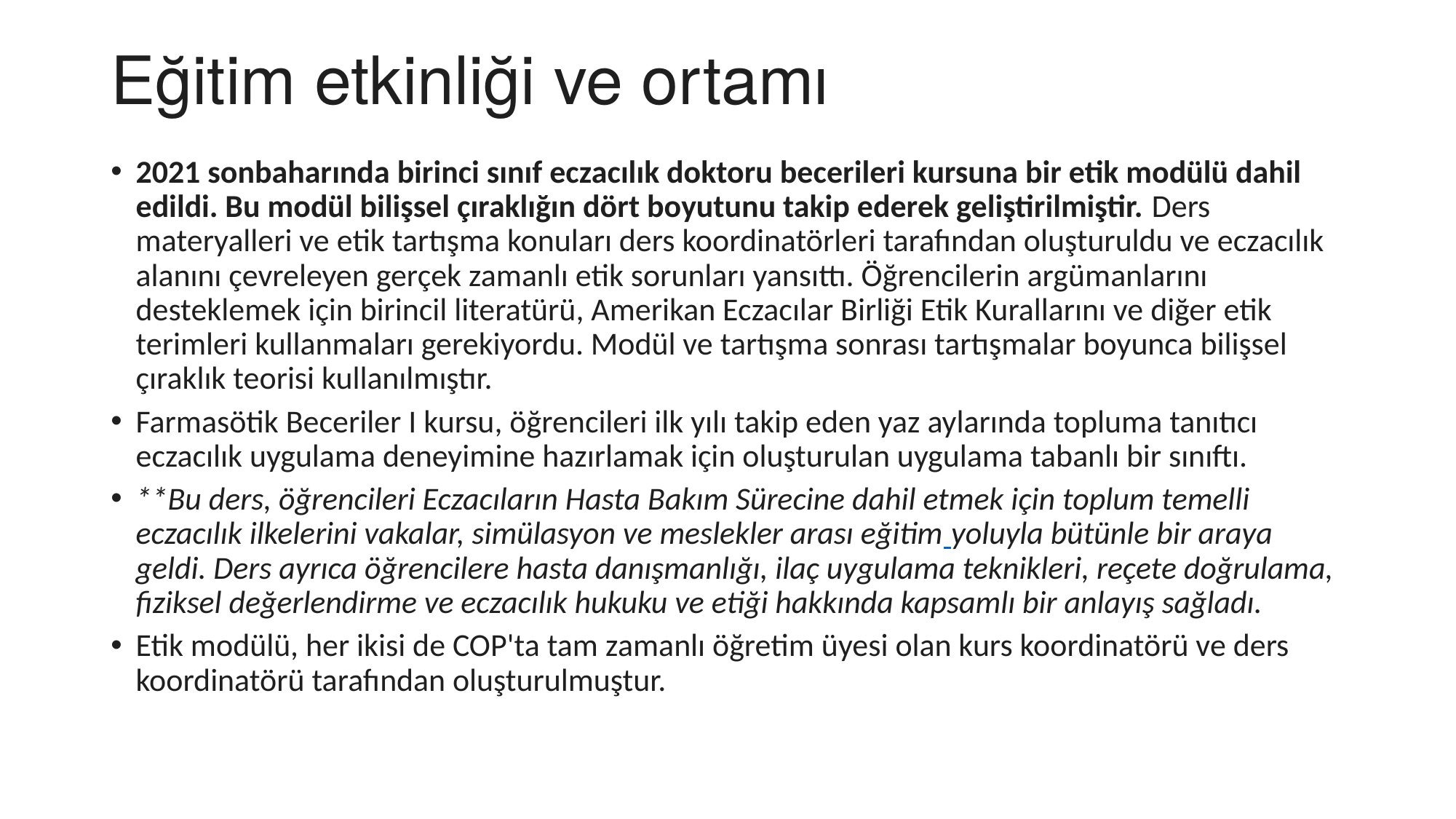

# Eğitim etkinliği ve ortamı
2021 sonbaharında birinci sınıf eczacılık doktoru becerileri kursuna bir etik modülü dahil edildi. Bu modül bilişsel çıraklığın dört boyutunu takip ederek geliştirilmiştir. Ders materyalleri ve etik tartışma konuları ders koordinatörleri tarafından oluşturuldu ve eczacılık alanını çevreleyen gerçek zamanlı etik sorunları yansıttı. Öğrencilerin argümanlarını desteklemek için birincil literatürü, Amerikan Eczacılar Birliği Etik Kurallarını ve diğer etik terimleri kullanmaları gerekiyordu. Modül ve tartışma sonrası tartışmalar boyunca bilişsel çıraklık teorisi kullanılmıştır.
Farmasötik Beceriler I kursu, öğrencileri ilk yılı takip eden yaz aylarında topluma tanıtıcı eczacılık uygulama deneyimine hazırlamak için oluşturulan uygulama tabanlı bir sınıftı.
**Bu ders, öğrencileri Eczacıların Hasta Bakım Sürecine dahil etmek için toplum temelli eczacılık ilkelerini vakalar, simülasyon ve meslekler arası eğitim yoluyla bütünle bir araya geldi. Ders ayrıca öğrencilere hasta danışmanlığı, ilaç uygulama teknikleri, reçete doğrulama, fiziksel değerlendirme ve eczacılık hukuku ve etiği hakkında kapsamlı bir anlayış sağladı.
Etik modülü, her ikisi de COP'ta tam zamanlı öğretim üyesi olan kurs koordinatörü ve ders koordinatörü tarafından oluşturulmuştur.